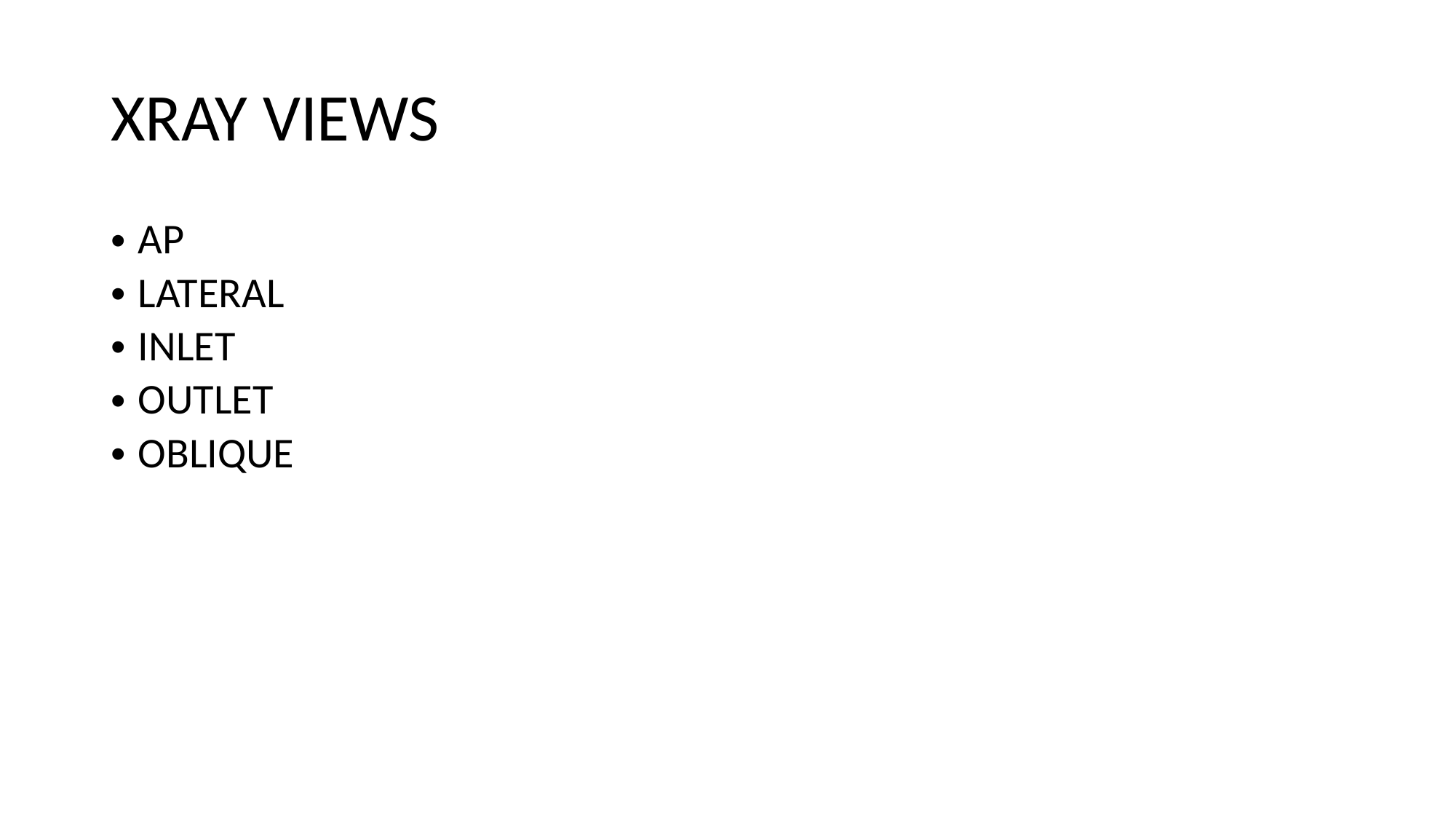

# XRAY VIEWS
AP
LATERAL
INLET
OUTLET
OBLIQUE